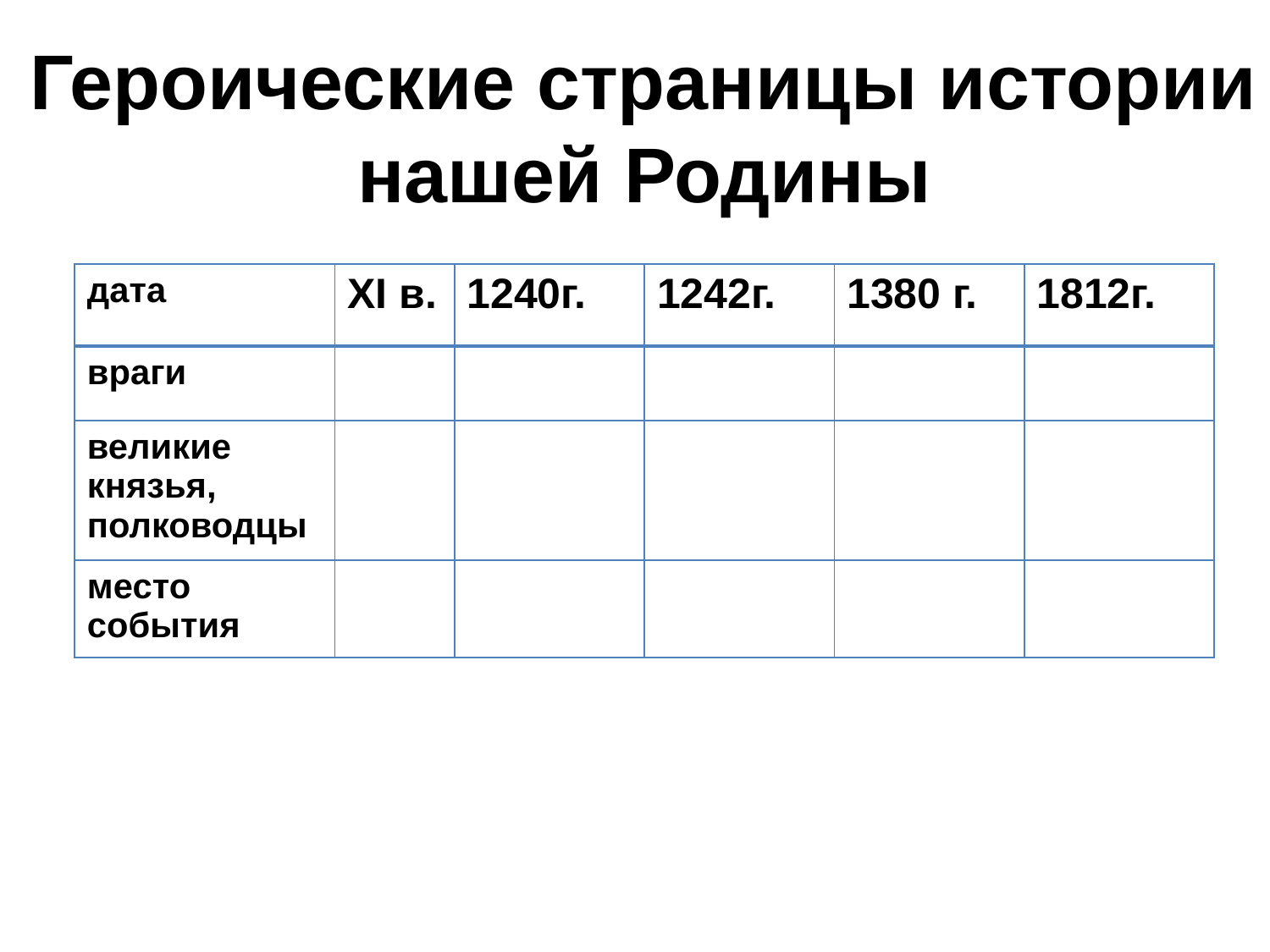

Героические страницы истории нашей Родины
| дата | XI в. | 1240г. | 1242г. | 1380 г. | 1812г. |
| --- | --- | --- | --- | --- | --- |
| враги |  |  |  |  |  |
| великие князья, полководцы |  |  |  |  |  |
| место события |  |  |  |  |  |